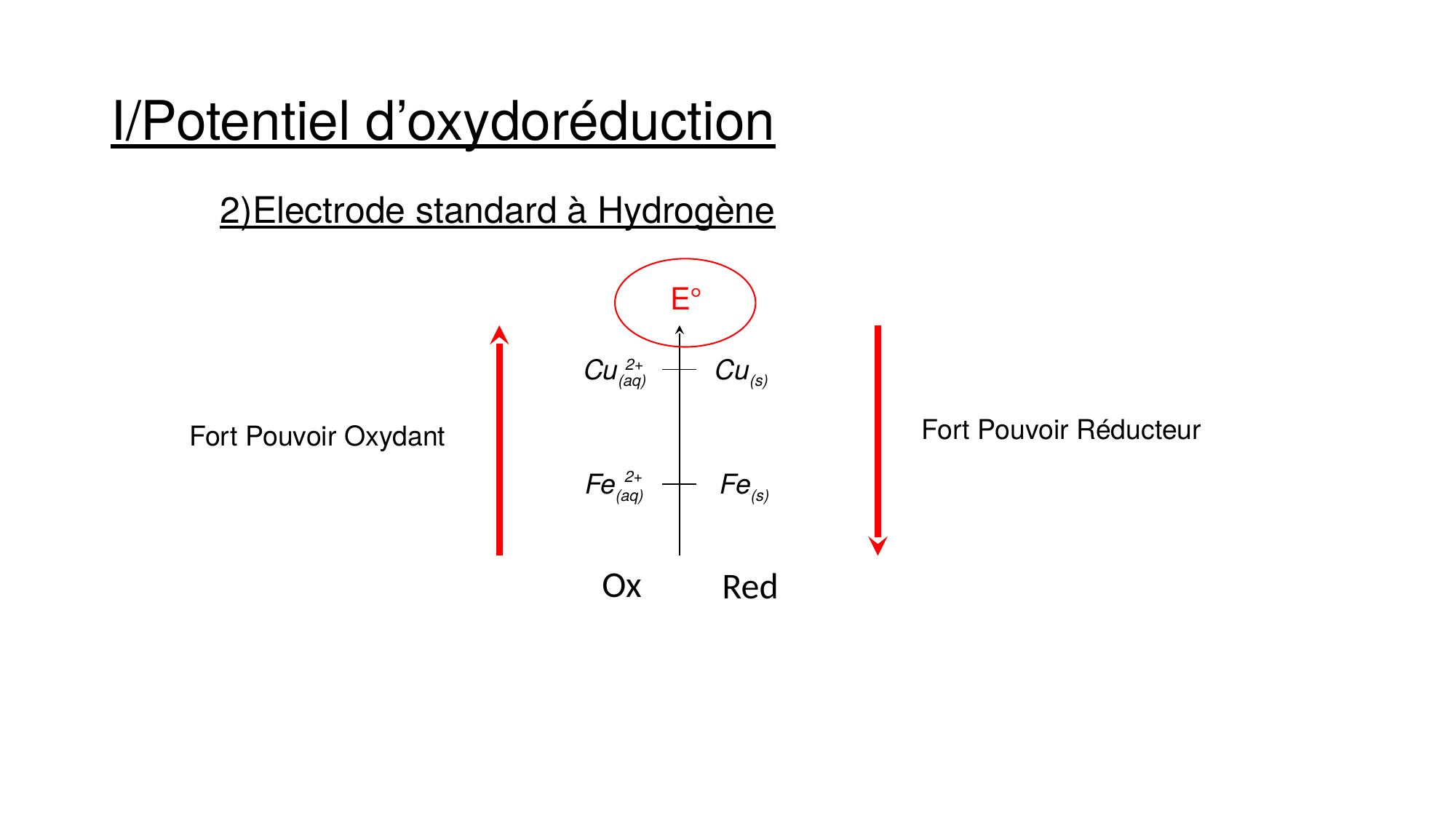

# I/Potentiel d’oxydoréduction
	2)Electrode standard à Hydrogène

E°
2+

Cu(aq)         Cu(s)
Fort Pouvoir Réducteur

Fort Pouvoir Oxydant

2+

Fe(aq)          Fe(s)
Ox
Red